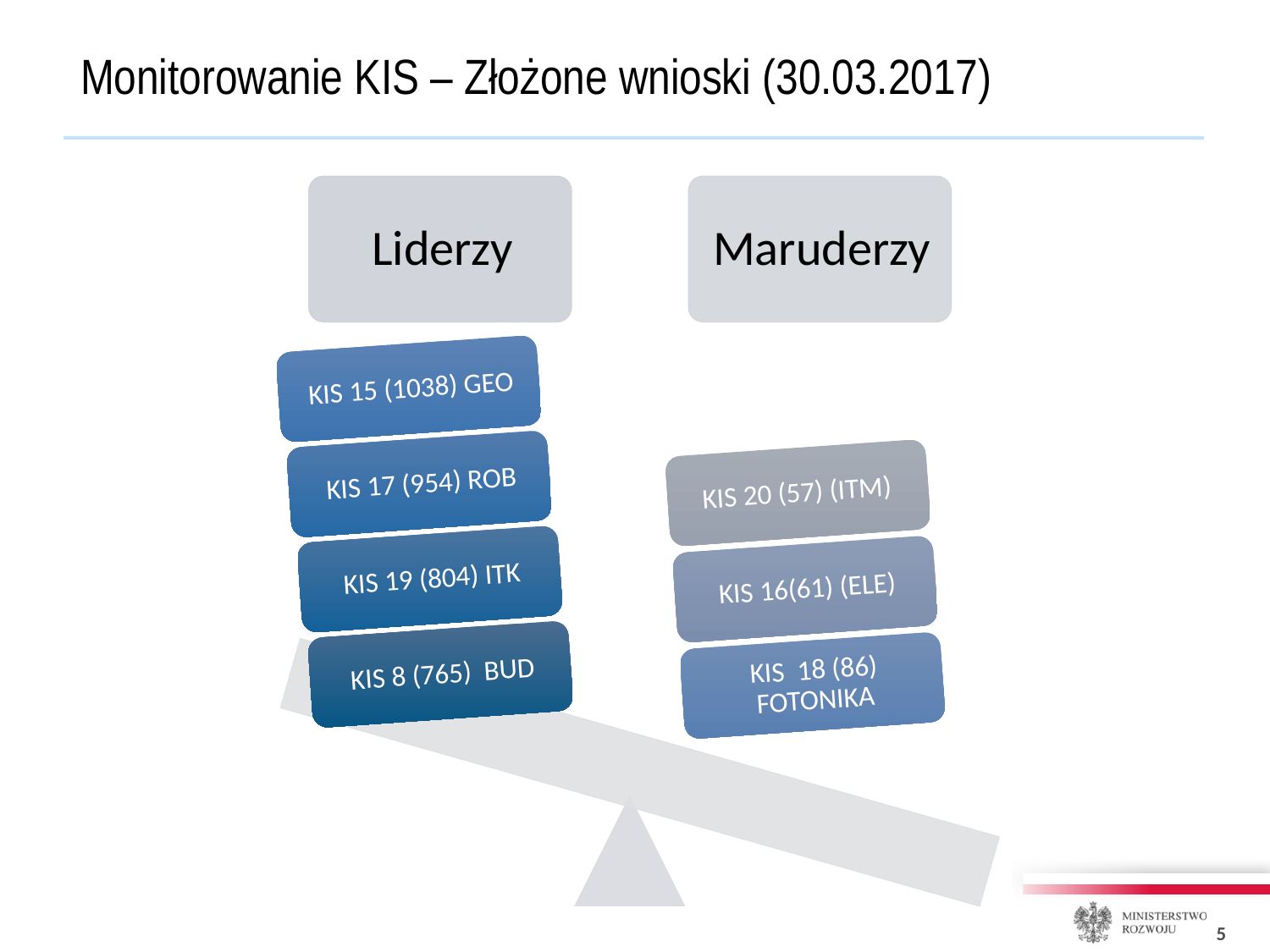

# Monitorowanie KIS – Złożone wnioski (30.03.2017)
Liderzy
Maruderzy
KIS 8 (765)  BUD
KIS 19 (804) ITK
KIS 17 (954) ROB
KIS 15 (1038) GEO
KIS  18 (86) FOTONIKA
KIS 16(61) (ELE)
KIS 20 (57) (ITM)